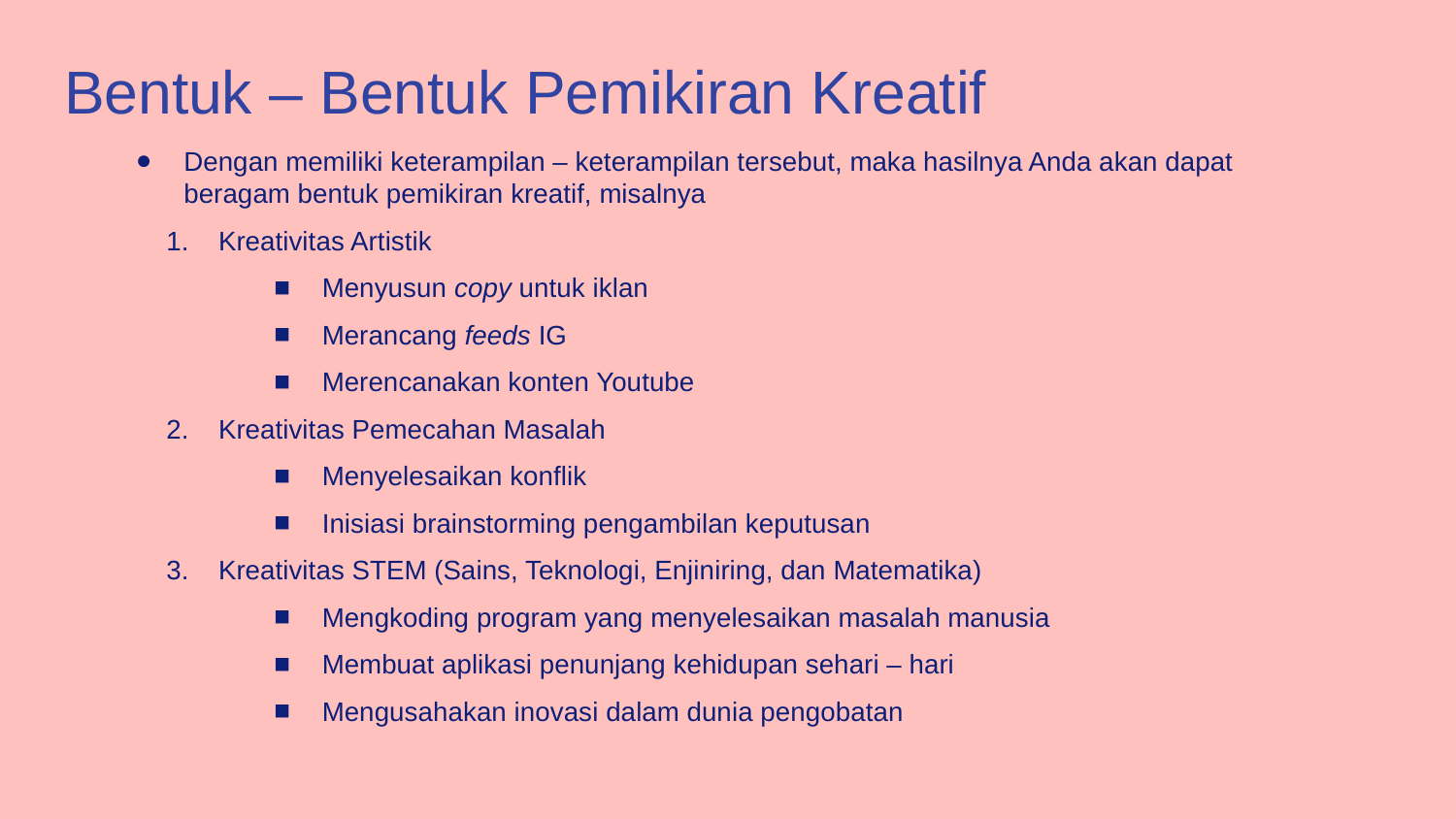

# Bentuk – Bentuk Pemikiran Kreatif
Dengan memiliki keterampilan – keterampilan tersebut, maka hasilnya Anda akan dapat beragam bentuk pemikiran kreatif, misalnya
Kreativitas Artistik
Menyusun copy untuk iklan
Merancang feeds IG
Merencanakan konten Youtube
Kreativitas Pemecahan Masalah
Menyelesaikan konflik
Inisiasi brainstorming pengambilan keputusan
Kreativitas STEM (Sains, Teknologi, Enjiniring, dan Matematika)
Mengkoding program yang menyelesaikan masalah manusia
Membuat aplikasi penunjang kehidupan sehari – hari
Mengusahakan inovasi dalam dunia pengobatan